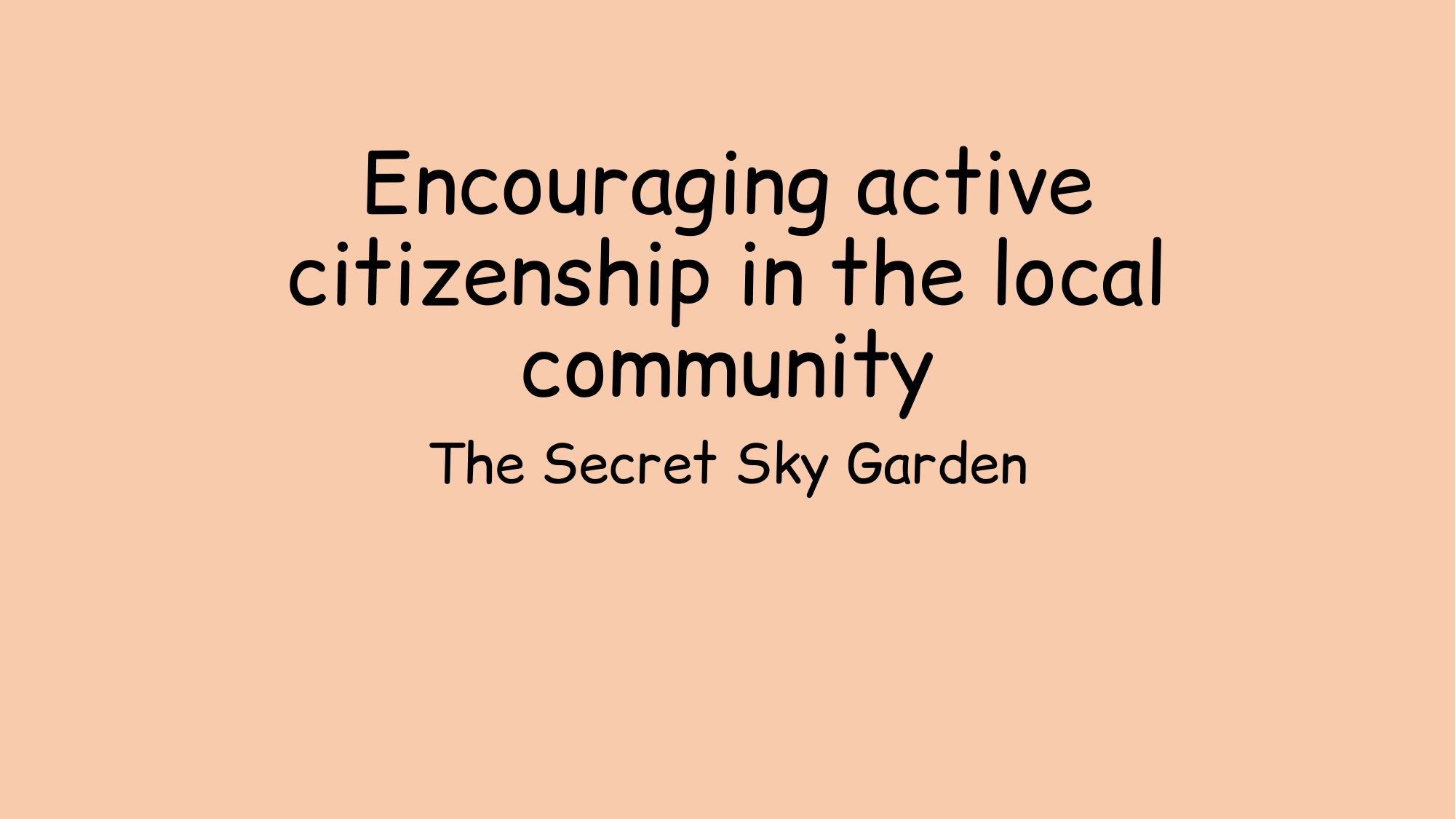

# Encouraging active citizenship in the local community
The Secret Sky Garden